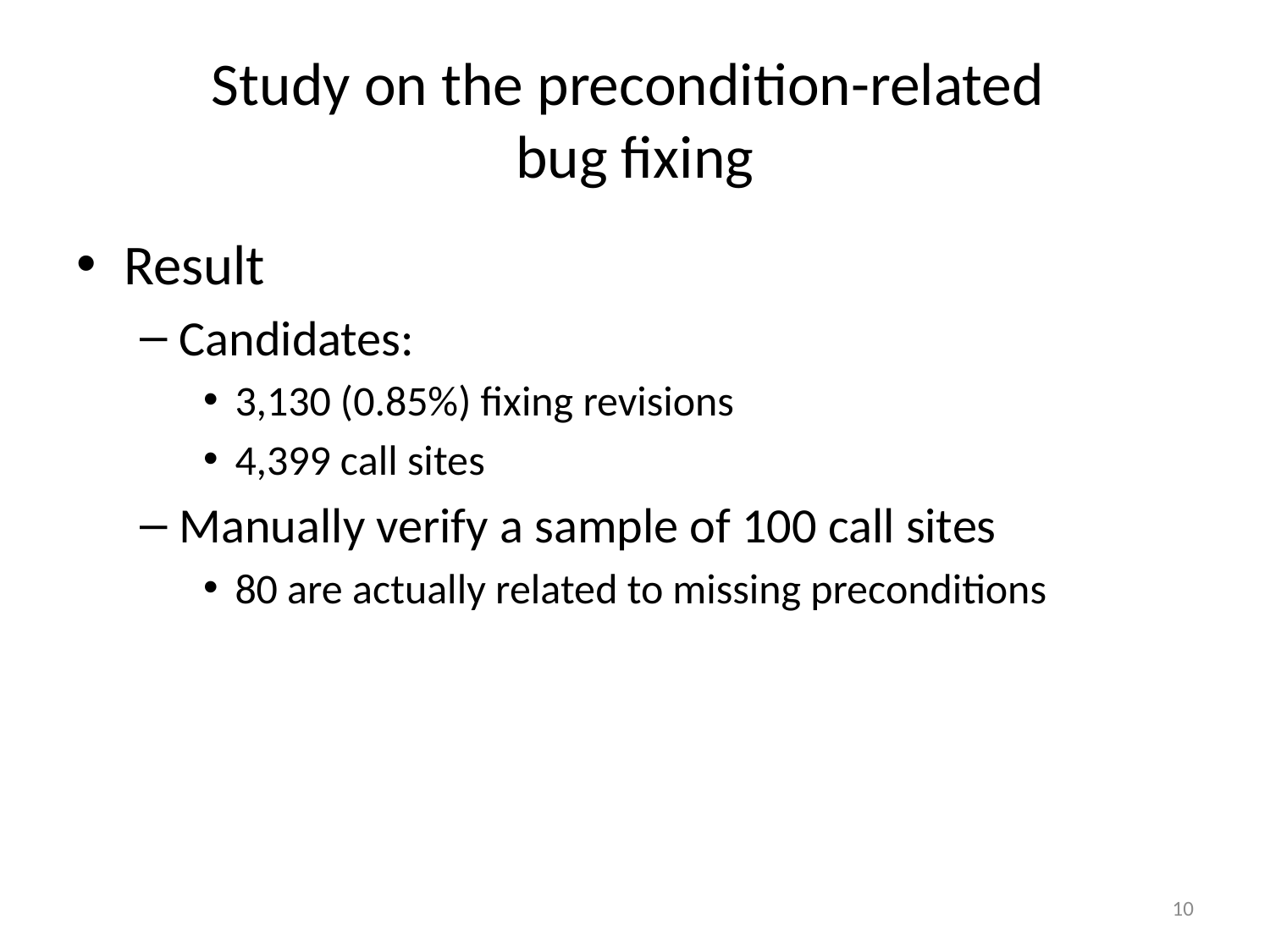

# Study on the precondition-related bug fixing
Result
Candidates:
3,130 (0.85%) fixing revisions
4,399 call sites
Manually verify a sample of 100 call sites
80 are actually related to missing preconditions
10